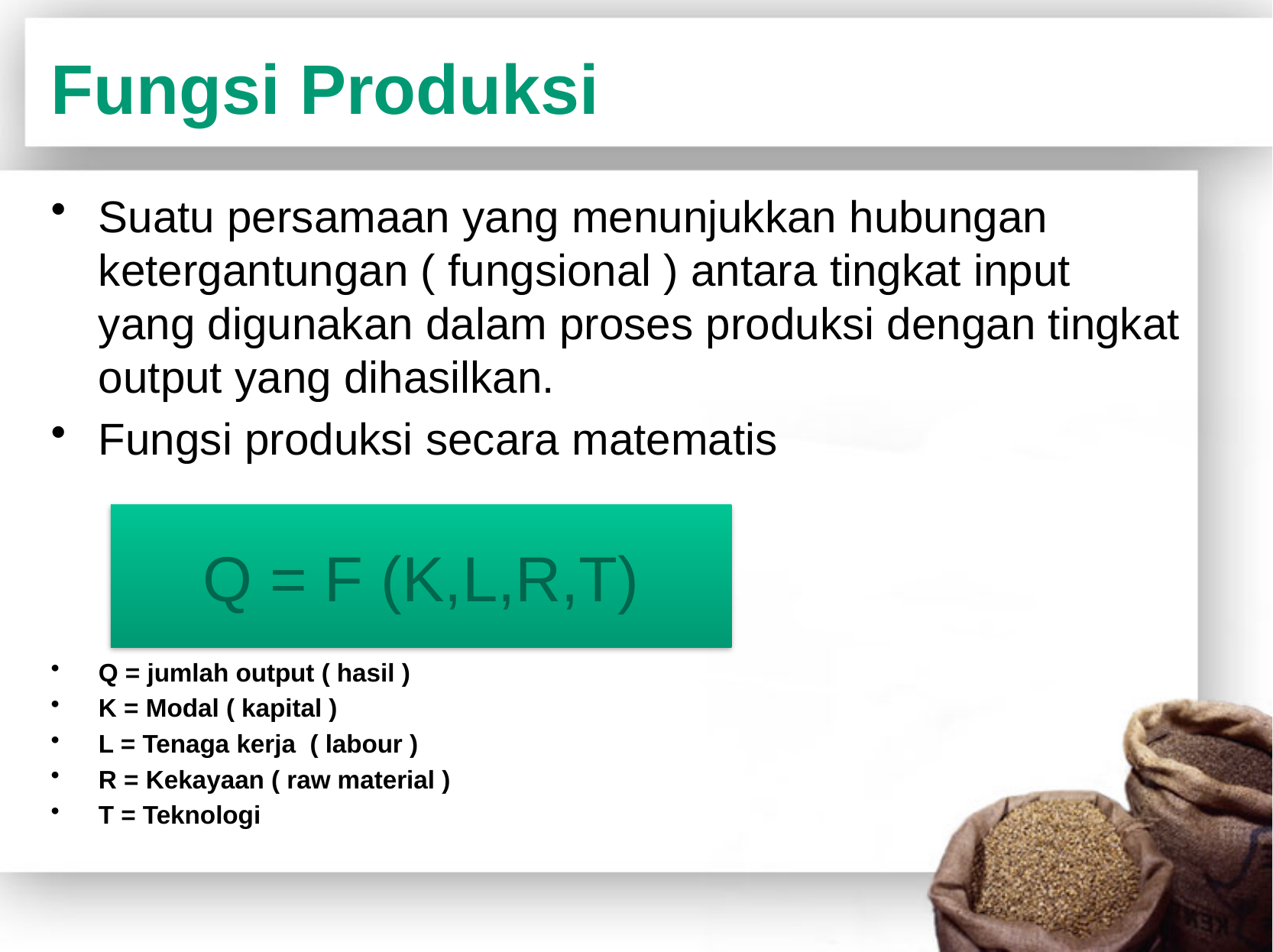

# Fungsi Produksi
Suatu persamaan yang menunjukkan hubungan ketergantungan ( fungsional ) antara tingkat input yang digunakan dalam proses produksi dengan tingkat output yang dihasilkan.
Fungsi produksi secara matematis

Q = jumlah output ( hasil )
K = Modal ( kapital )
L = Tenaga kerja  ( labour )
R = Kekayaan ( raw material )
T = Teknologi

Q = F (K,L,R,T)